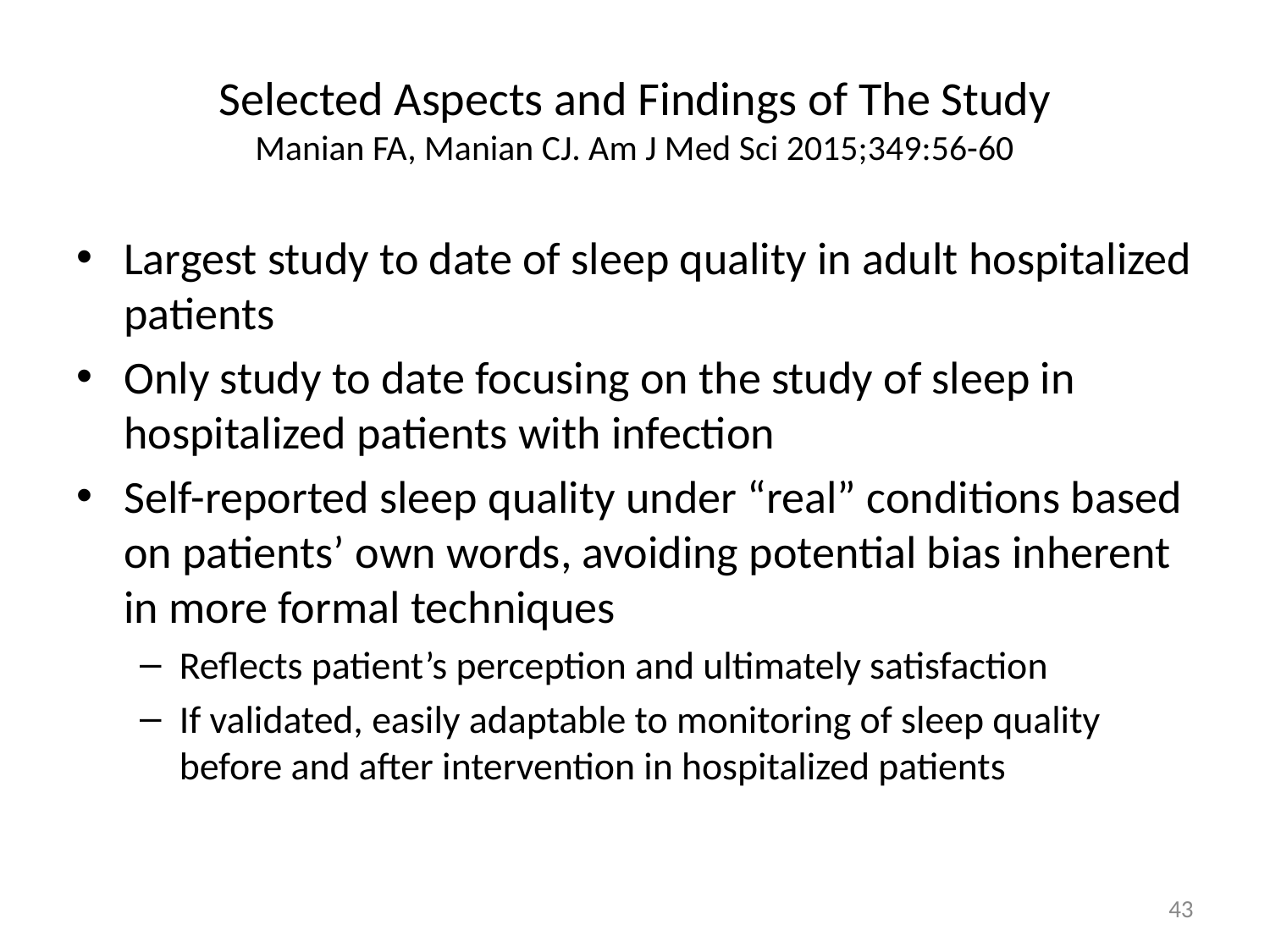

# Selected Aspects and Findings of The Study Manian FA, Manian CJ. Am J Med Sci 2015;349:56-60
Largest study to date of sleep quality in adult hospitalized patients
Only study to date focusing on the study of sleep in hospitalized patients with infection
Self-reported sleep quality under “real” conditions based on patients’ own words, avoiding potential bias inherent in more formal techniques
Reflects patient’s perception and ultimately satisfaction
If validated, easily adaptable to monitoring of sleep quality  before and after intervention in hospitalized patients

43